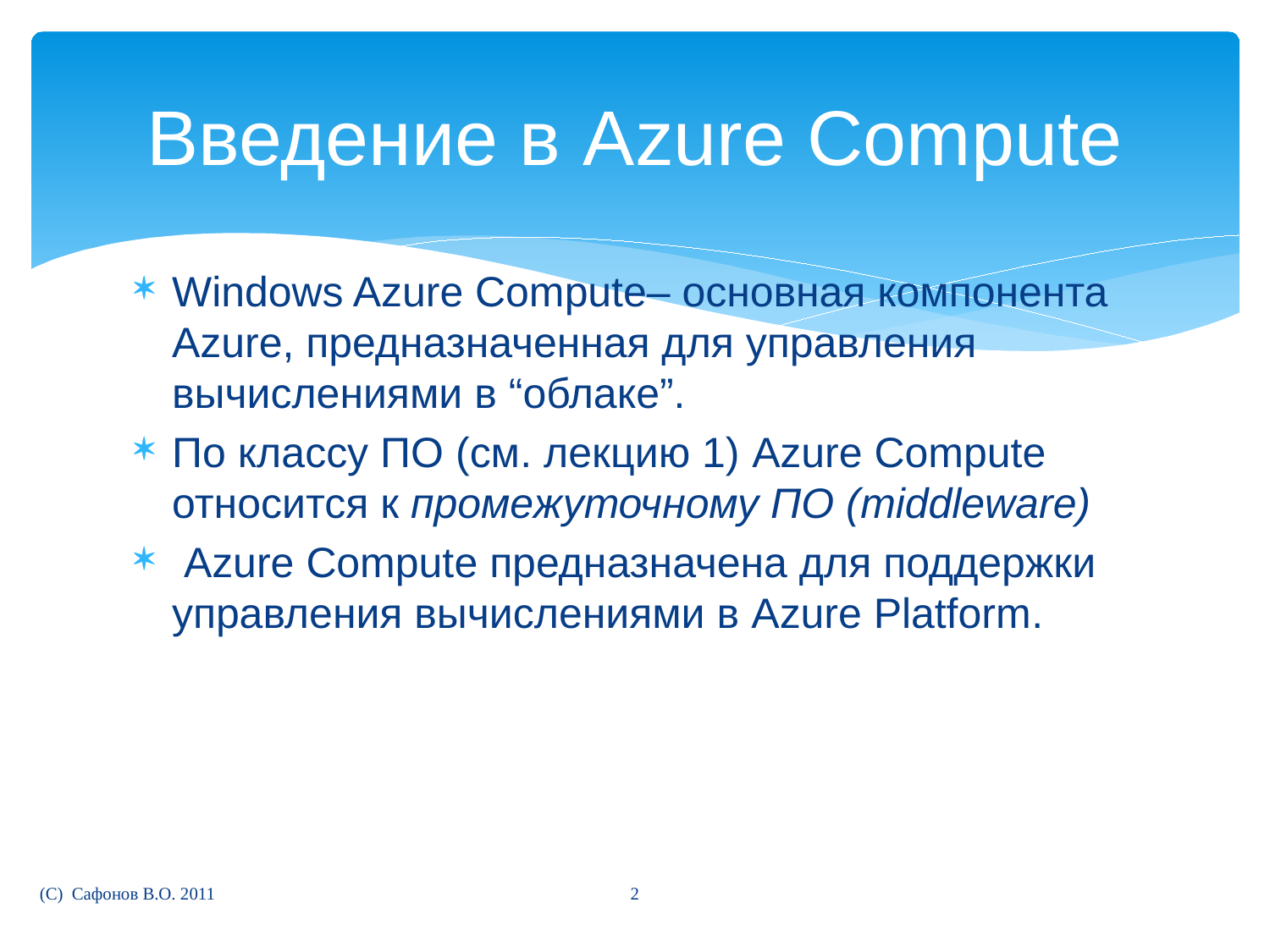

# Введение в Azure Compute
Windows Azure Compute– основная компонента Azure, предназначенная для управления вычислениями в “облаке”.
По классу ПО (см. лекцию 1) Azure Compute относится к промежуточному ПО (middleware)
 Azure Compute предназначена для поддержки  управления вычислениями в Azure Platform.

2
(C)  Сафонов В.О. 2011